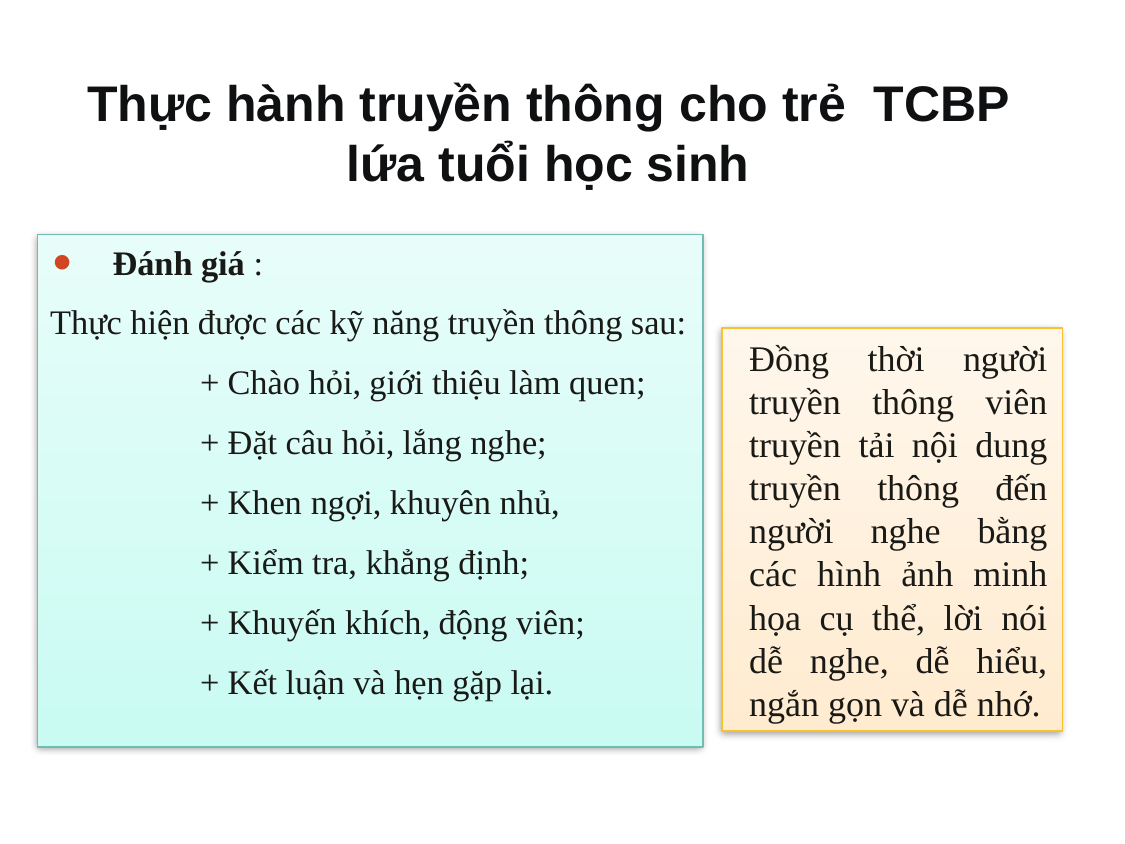

# Thực hành truyền thông cho trẻ  TCBP lứa tuổi học sinh
Đánh giá :
Thực hiện được các kỹ năng truyền thông sau:
	+ Chào hỏi, giới thiệu làm quen;
	+ Đặt câu hỏi, lắng nghe;
	+ Khen ngợi, khuyên nhủ,
	+ Kiểm tra, khẳng định;
	+ Khuyến khích, động viên;
	+ Kết luận và hẹn gặp lại.

Đồng thời người truyền thông viên truyền tải nội dung truyền thông đến người nghe bằng các hình ảnh minh họa cụ thể, lời nói dễ nghe, dễ hiểu, ngắn gọn và dễ nhớ.
52